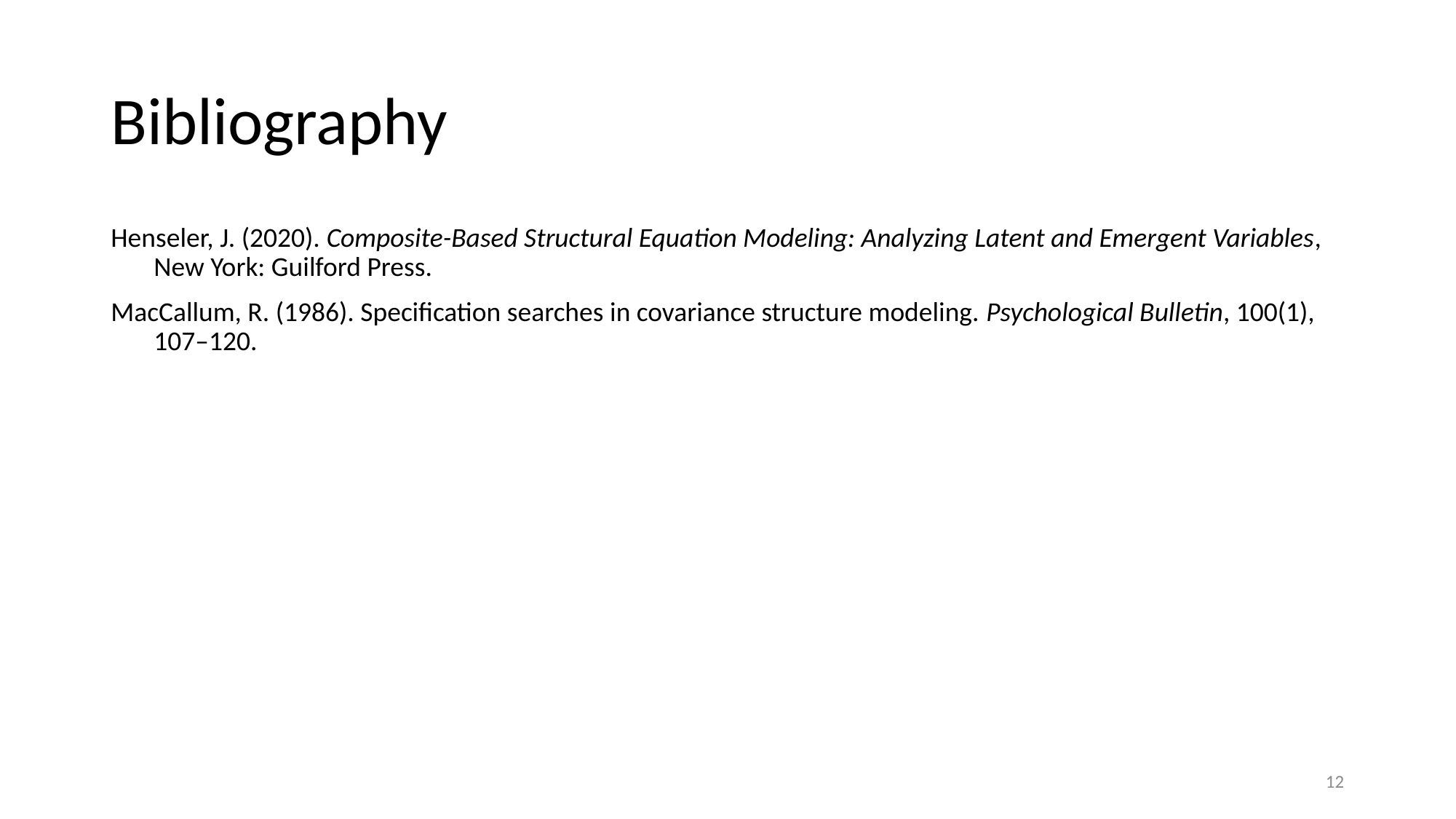

# Bibliography
Henseler, J. (2020). Composite-Based Structural Equation Modeling: Analyzing Latent and Emergent Variables, New York: Guilford Press.
MacCallum, R. (1986). Specification searches in covariance structure modeling. Psychological Bulletin, 100(1), 107–120.
12